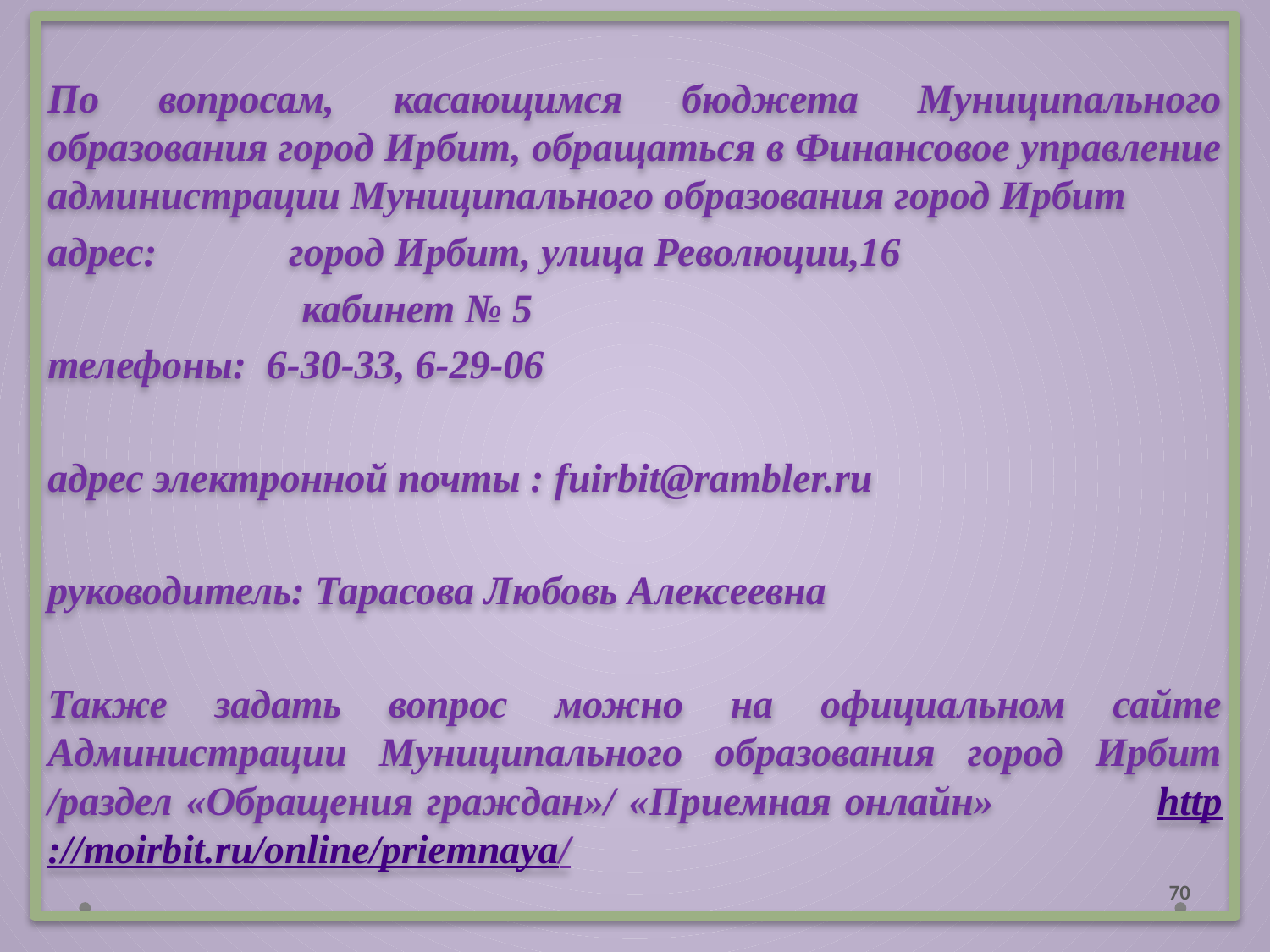

По вопросам, касающимся бюджета Муниципального образования город Ирбит, обращаться в Финансовое управление администрации Муниципального образования город Ирбит
адрес:             город Ирбит, улица Революции,16
                         кабинет № 5
телефоны:  6-30-33, 6-29-06

адрес электронной почты : fuirbit@rambler.ru

руководитель: Тарасова Любовь Алексеевна

Также задать вопрос можно на официальном сайте Администрации Муниципального образования город Ирбит /раздел «Обращения граждан»/ «Приемная онлайн»            http://moirbit.ru/online/priemnaya/

70